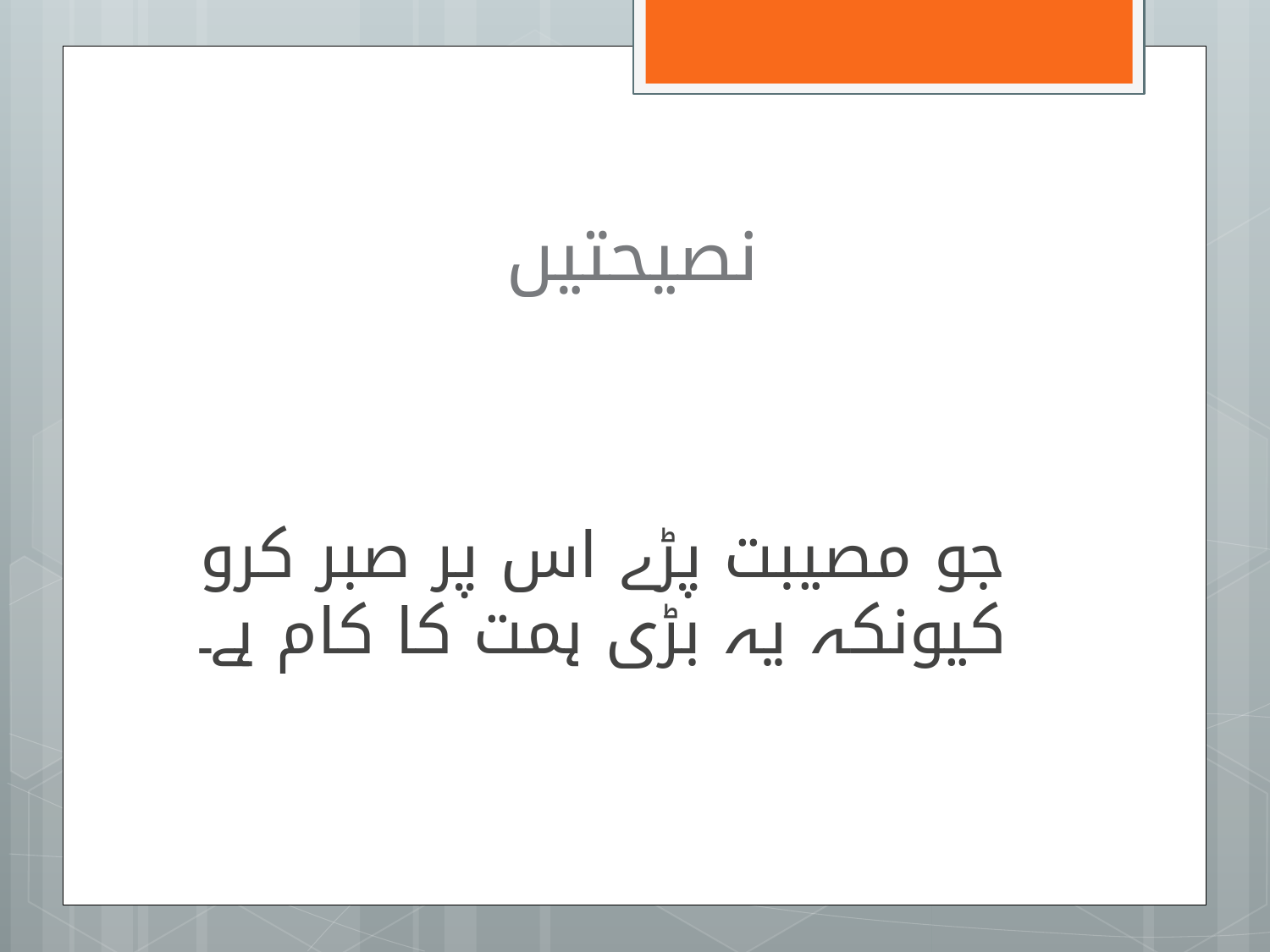

# نصیحتیں
جو مصیبت پڑے اس پر صبر کرو کیونکہ یہ بڑی ہمت کا کام ہے۔